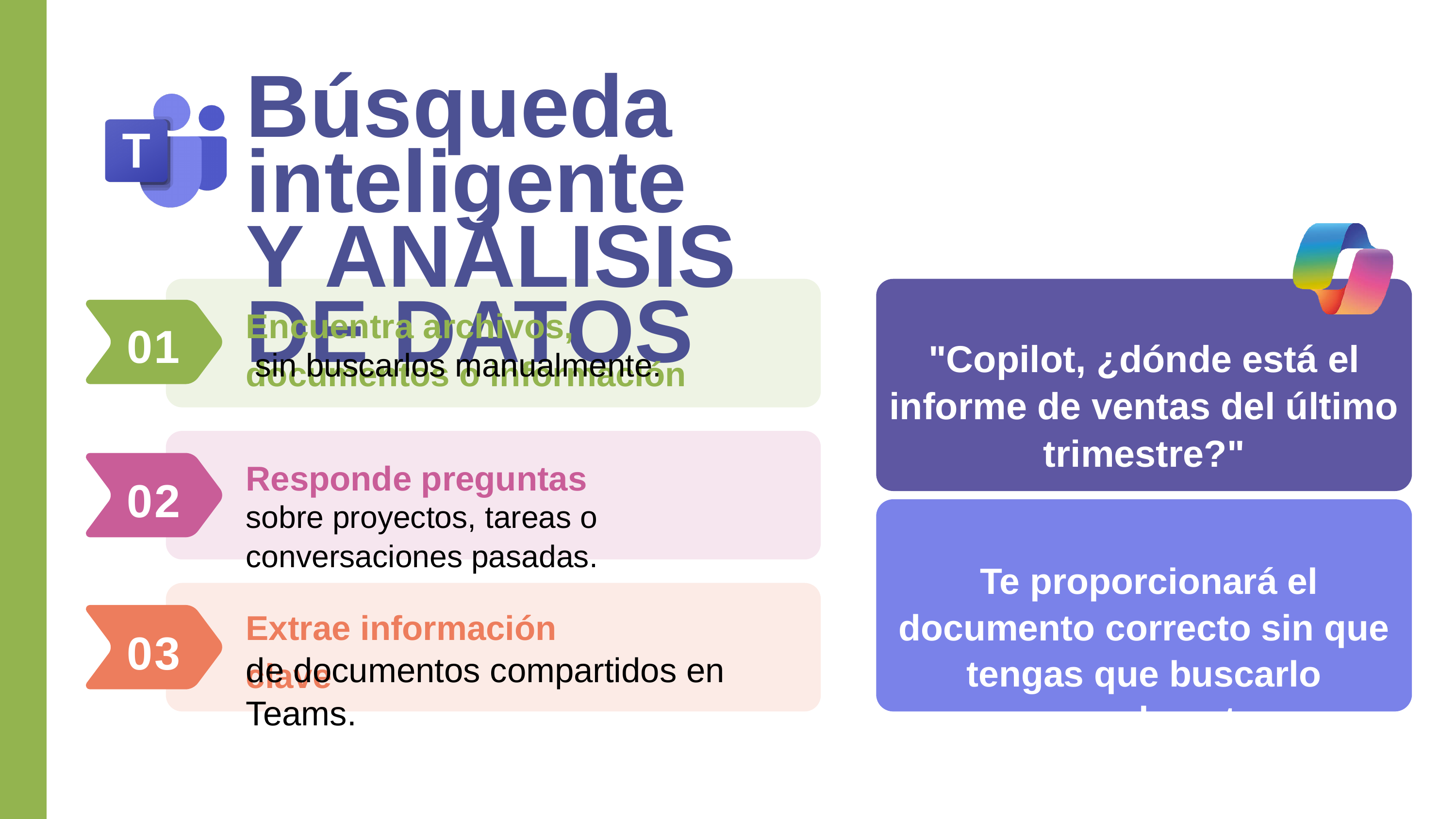

Búsqueda inteligente
Y ANÁLISIS DE DATOS

Encuentra archivos, documentos o información

01
"Copilot, ¿dónde está el informe de ventas del último trimestre?"
 sin buscarlos manualmente.

Responde preguntas

02
sobre proyectos, tareas o conversaciones pasadas.

 Te proporcionará el documento correcto sin que tengas que buscarlo manualmente.

Extrae información clave

03
de documentos compartidos en Teams.